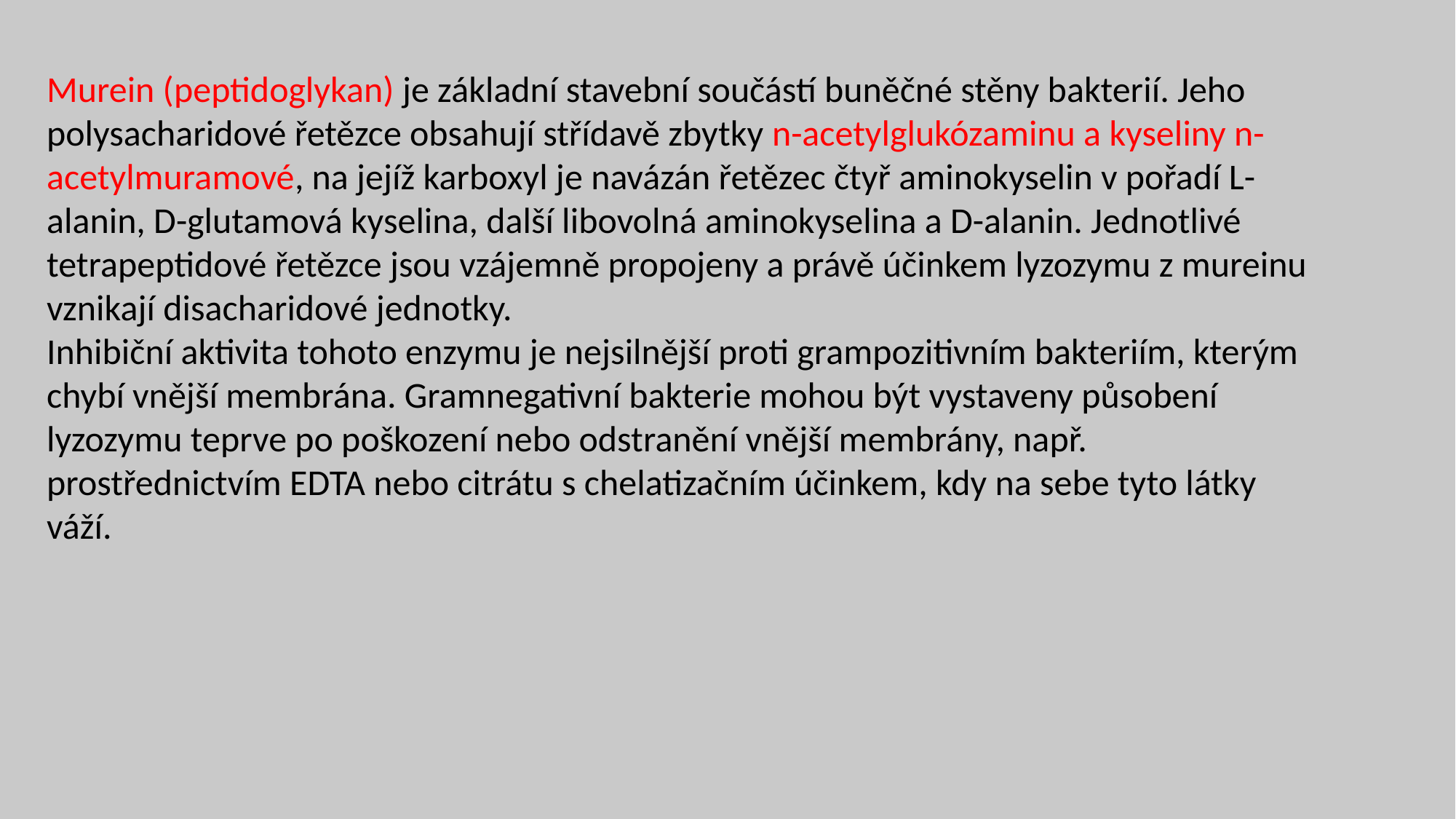

Murein (peptidoglykan) je základní stavební součástí buněčné stěny bakterií. Jeho polysacharidové řetězce obsahují střídavě zbytky n-acetylglukózaminu a kyseliny n-acetylmuramové, na jejíž karboxyl je navázán řetězec čtyř aminokyselin v pořadí L-alanin, D-glutamová kyselina, další libovolná aminokyselina a D-alanin. Jednotlivé tetrapeptidové řetězce jsou vzájemně propojeny a právě účinkem lyzozymu z mureinu vznikají disacharidové jednotky.
Inhibiční aktivita tohoto enzymu je nejsilnější proti grampozitivním bakteriím, kterým chybí vnější membrána. Gramnegativní bakterie mohou být vystaveny působení lyzozymu teprve po poškození nebo odstranění vnější membrány, např. prostřednictvím EDTA nebo citrátu s chelatizačním účinkem, kdy na sebe tyto látky váží.